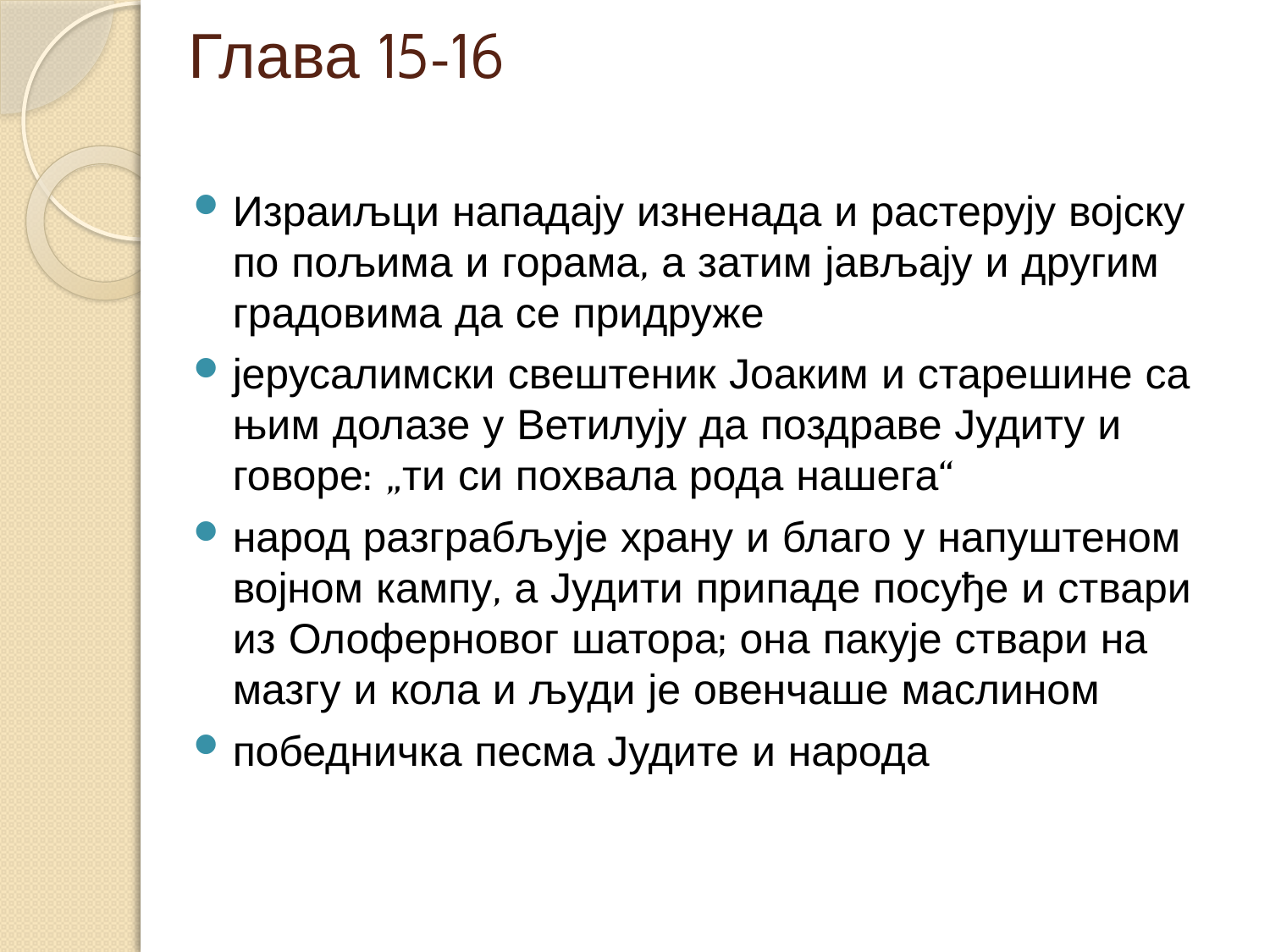

# Глава 15-16

Израиљци нападају изненада и растерују војску по пољима и горама, а затим јављају и другим градовима да се придруже
јерусалимски свештеник Јоаким и старешине са њим долазе у Ветилују да поздраве Јудиту и говоре: „ти си похвала рода нашега“
народ разграбљује храну и благо у напуштеном војном кампу, а Јудити припаде посуђе и ствари из Олоферновог шатора; она пакује ствари на мазгу и кола и људи је овенчаше маслином
победничка песма Јудите и народа